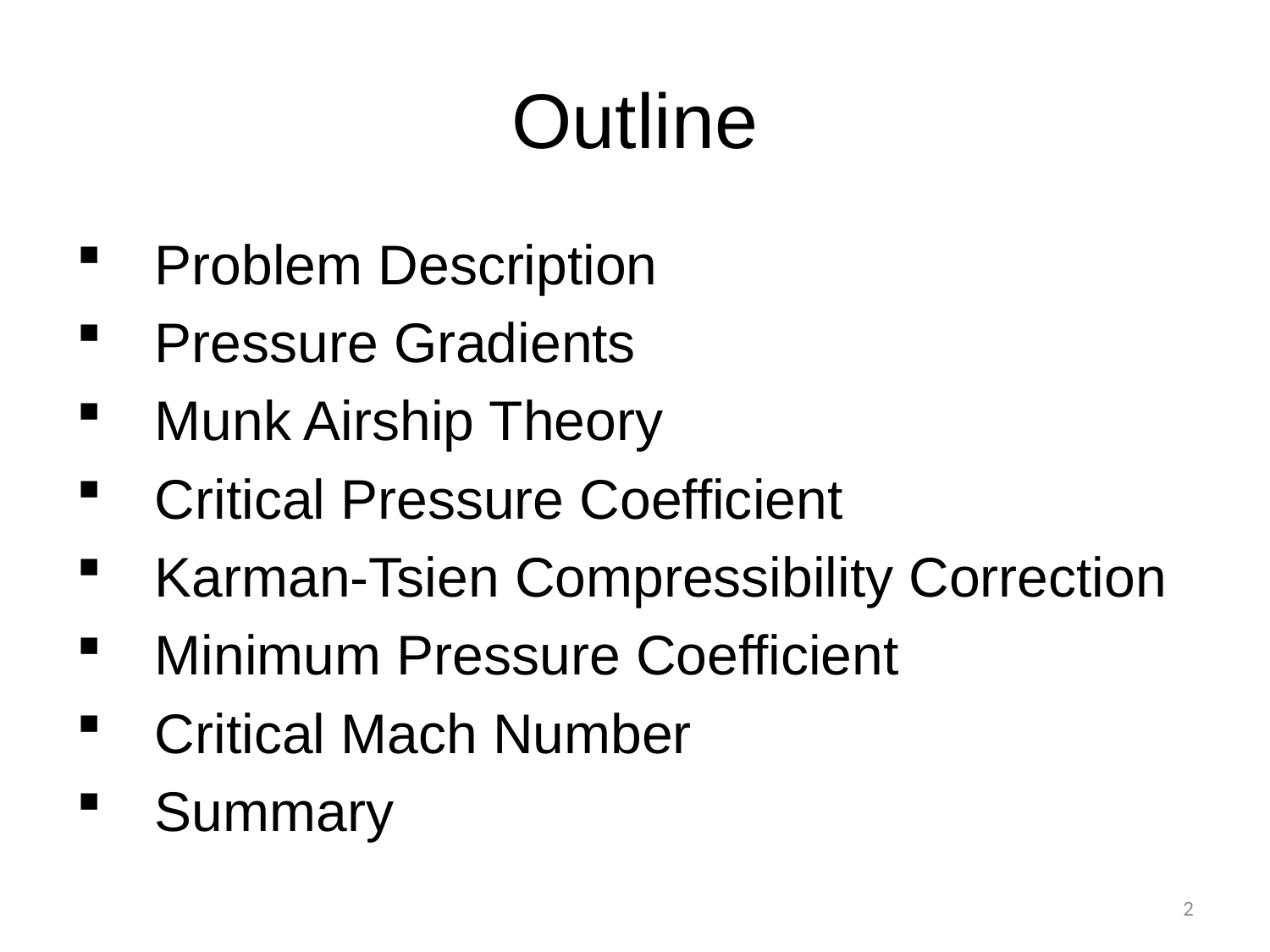

# Outline
Problem Description
Pressure Gradients
Munk Airship Theory
Critical Pressure Coefficient
Karman-Tsien Compressibility Correction
Minimum Pressure Coefficient
Critical Mach Number
Summary
2